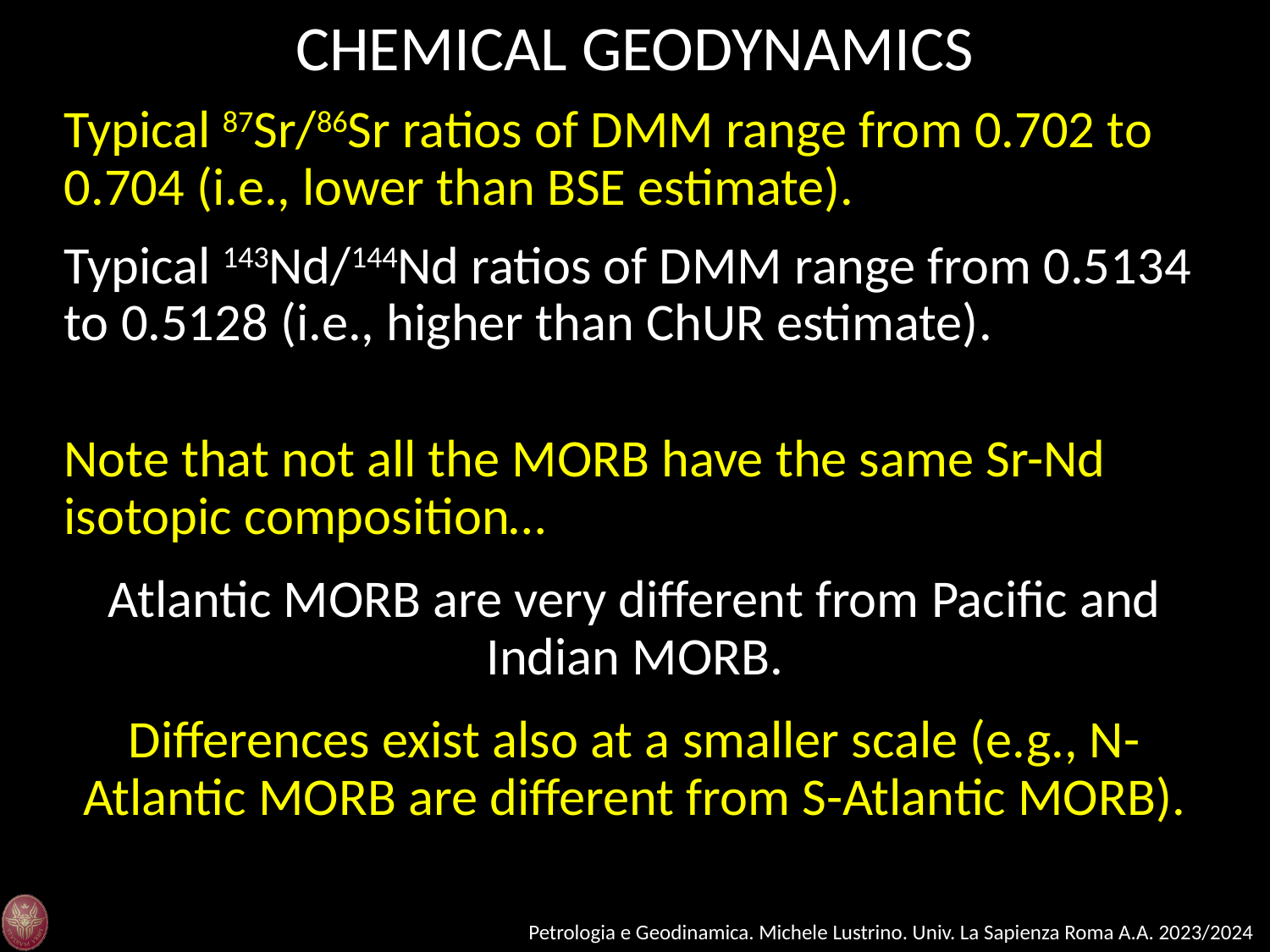

CHEMICAL GEODYNAMICS
Typical 87Sr/86Sr ratios of DMM range from 0.702 to 0.704 (i.e., lower than BSE estimate).
Typical 143Nd/144Nd ratios of DMM range from 0.5134 to 0.5128 (i.e., higher than ChUR estimate).
Note that not all the MORB have the same Sr-Nd isotopic composition…
Atlantic MORB are very different from Pacific and Indian MORB.
Differences exist also at a smaller scale (e.g., N-Atlantic MORB are different from S-Atlantic MORB).